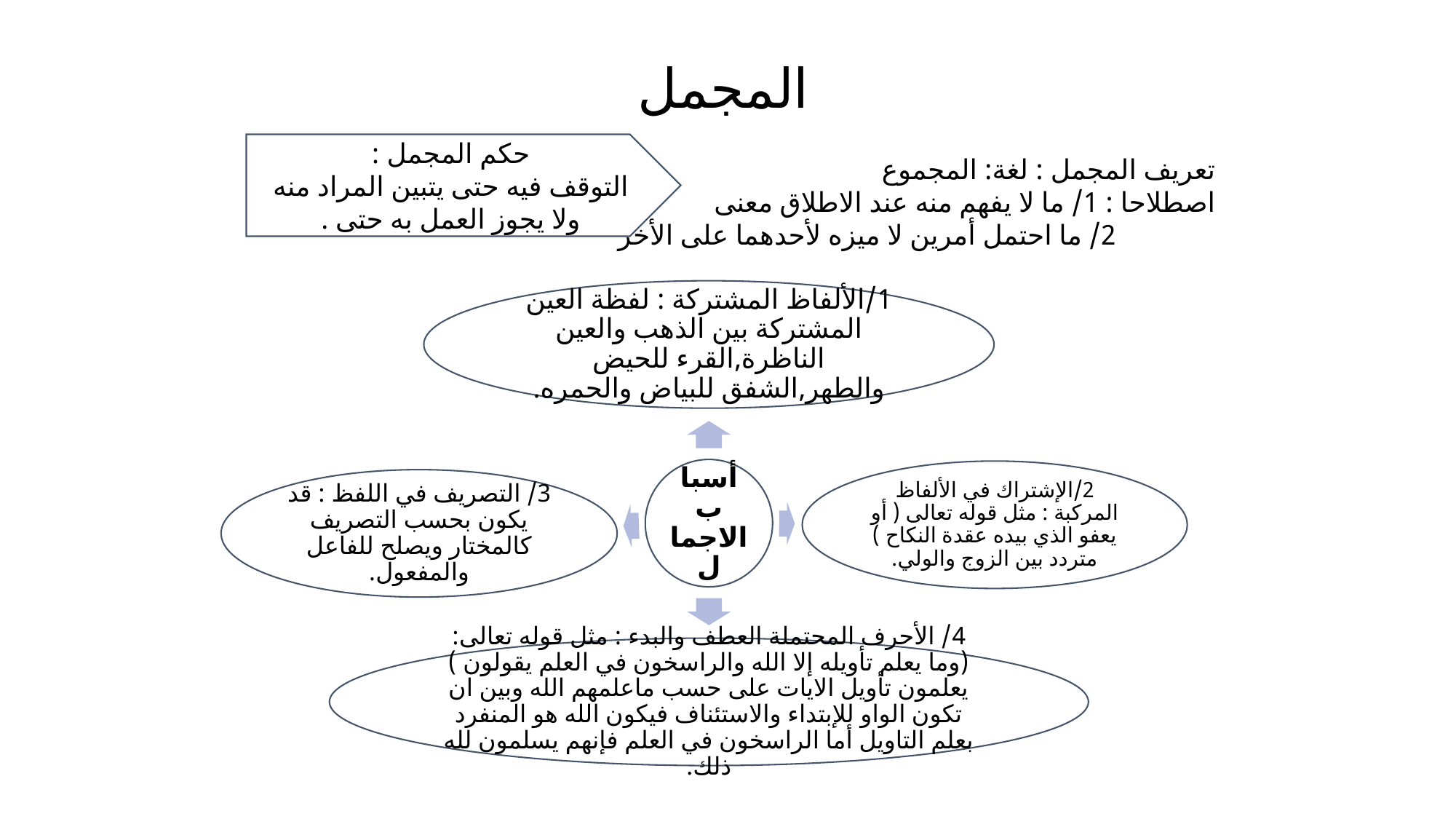

المجمل

تعريف المجمل : لغة: المجموع
اصطلاحا : 1/ ما لا يفهم منه عند الاطلاق معنى
              2/ ما احتمل أمرين لا ميزه لأحدهما على الأخر
حكم المجمل :
التوقف فيه حتى يتبين المراد منه ولا يجوز العمل به حتى .
أسباب الاجمال

1/الألفاظ المشتركة : لفظة العين المشتركة بين الذهب والعين الناظرة,القرء للحيض والطهر,الشفق للبياض والحمره.

2/الإشتراك في الألفاظ المركبة : مثل قوله تعالى ( أو يعفو الذي بيده عقدة النكاح ) متردد بين الزوج والولي.

4/ الأحرف المحتملة العطف والبدء : مثل قوله تعالى: (وما يعلم تأويله إلا الله والراسخون في العلم يقولون ) يعلمون تأويل الايات على حسب ماعلمهم الله وبين ان تكون الواو للإبتداء والاستئناف فيكون الله هو المنفرد بعلم التاويل أما الراسخون في العلم فإنهم يسلمون لله ذلك.

3/ التصريف في اللفظ : قد يكون بحسب التصريف كالمختار ويصلح للفاعل والمفعول.